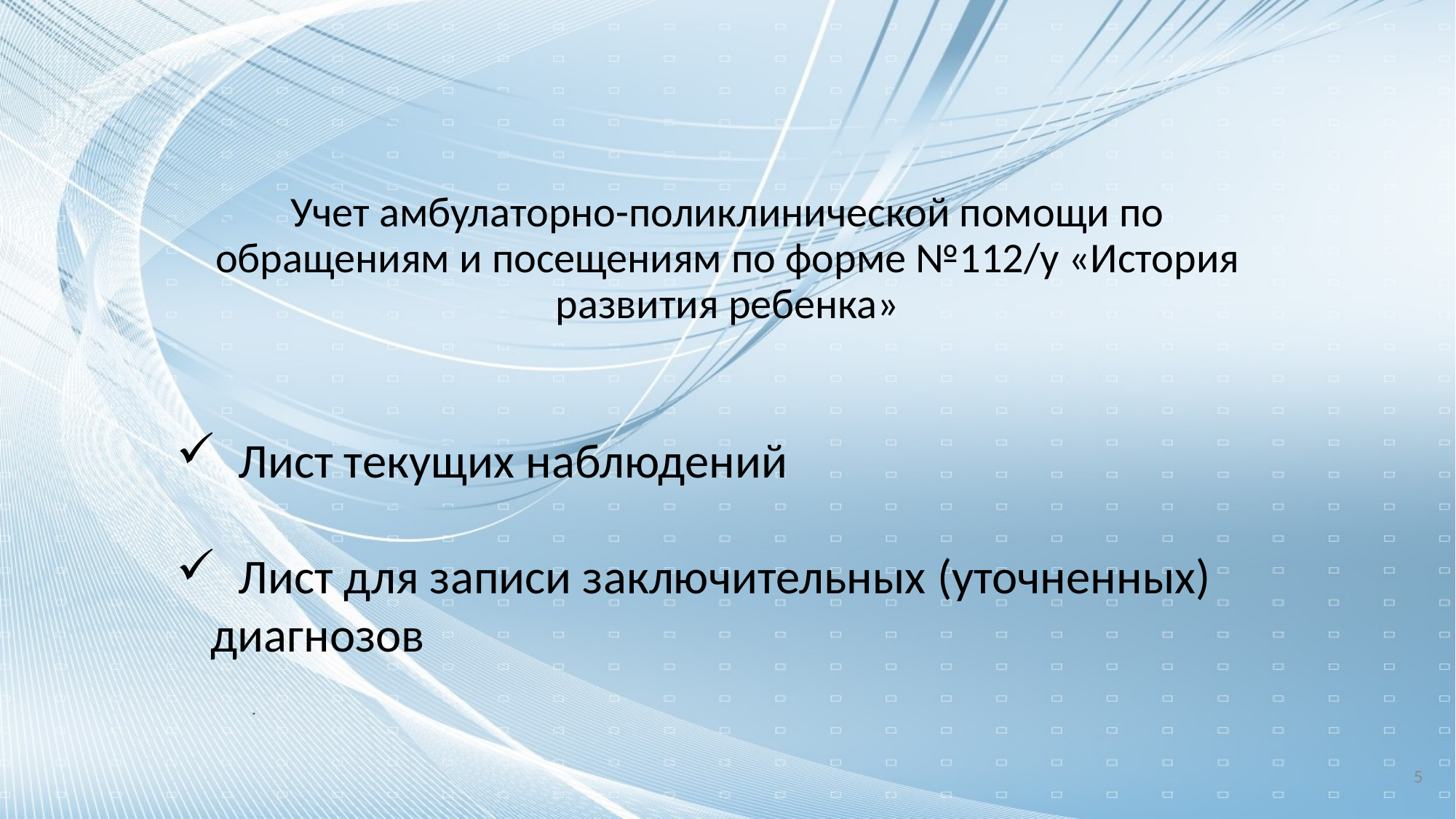

# Учет амбулаторно-поликлинической помощи по обращениям и посещениям по форме №112/у «История развития ребенка»
  Лист текущих наблюдений
  Лист для записи заключительных (уточненных) диагнозов
5